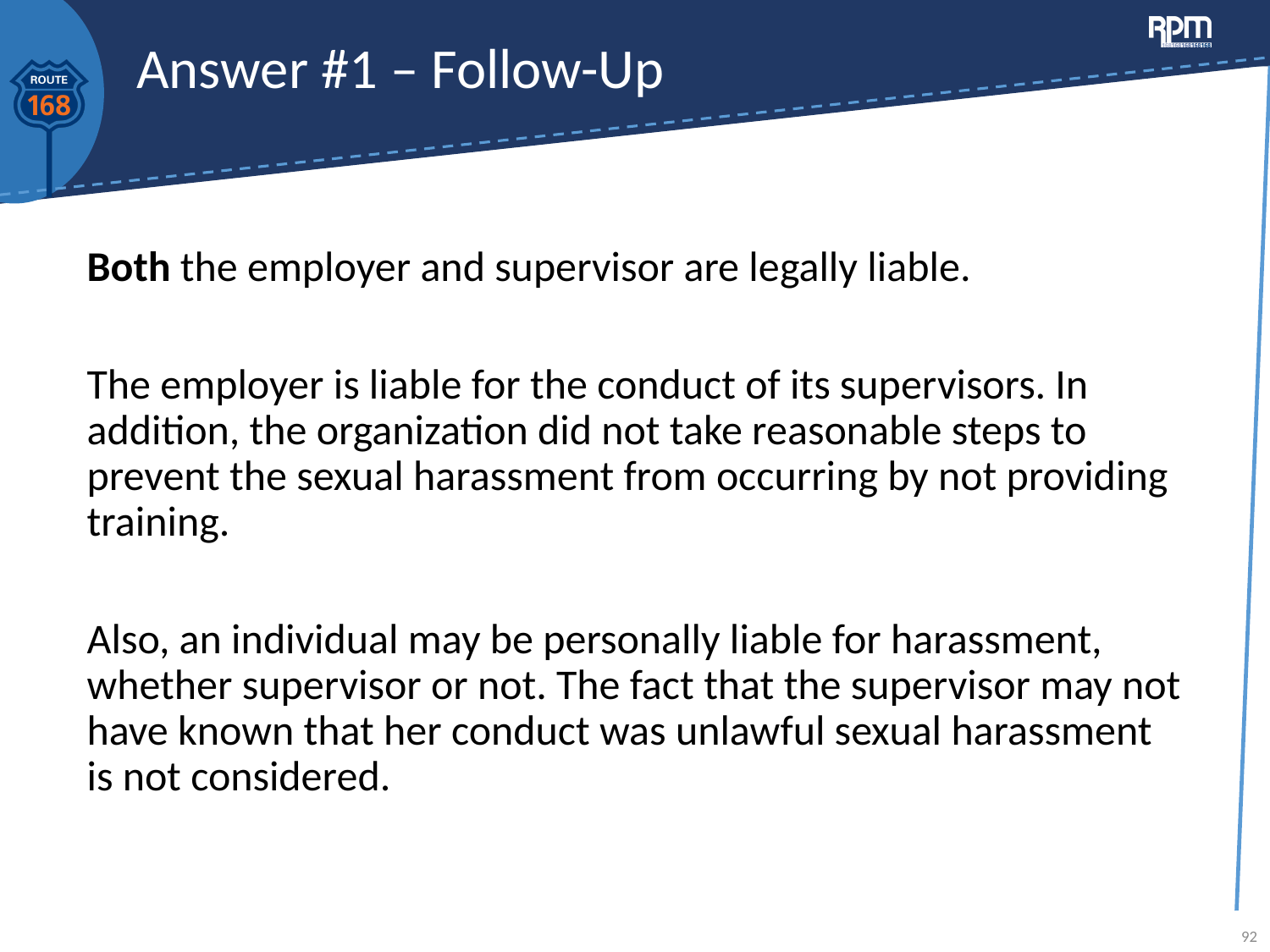

# Answer #1 – Follow-Up
Both the employer and supervisor are legally liable.

The employer is liable for the conduct of its supervisors. In addition, the organization did not take reasonable steps to prevent the sexual harassment from occurring by not providing training.

Also, an individual may be personally liable for harassment, whether supervisor or not. The fact that the supervisor may not have known that her conduct was unlawful sexual harassment is not considered.
92